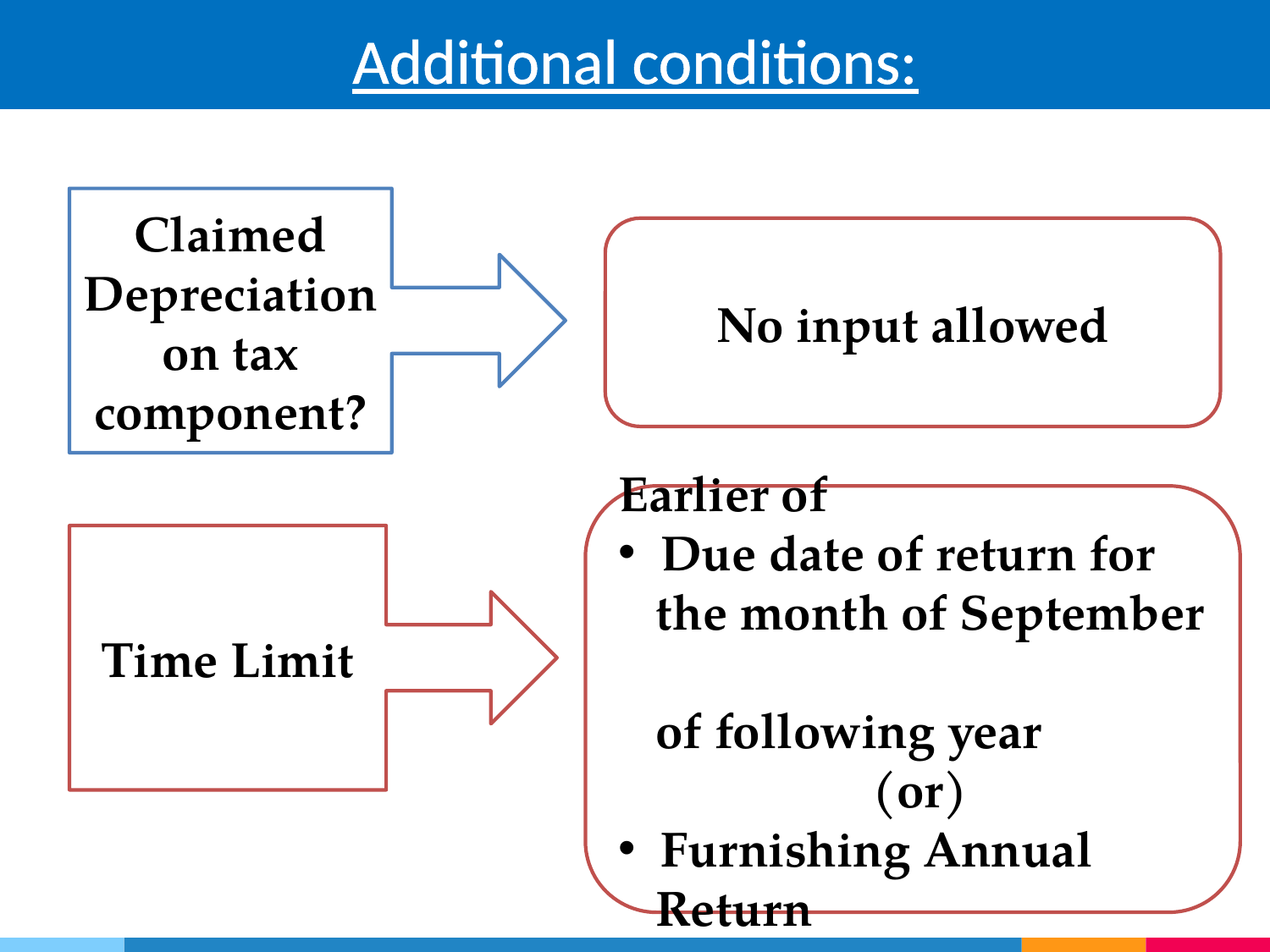

# Additional conditions:
Claimed Depreciation on tax component?
No input allowed
Earlier of
  Due date of return for
   the month of September
   of following year
 		(or)
  Furnishing Annual
   Return
Time Limit